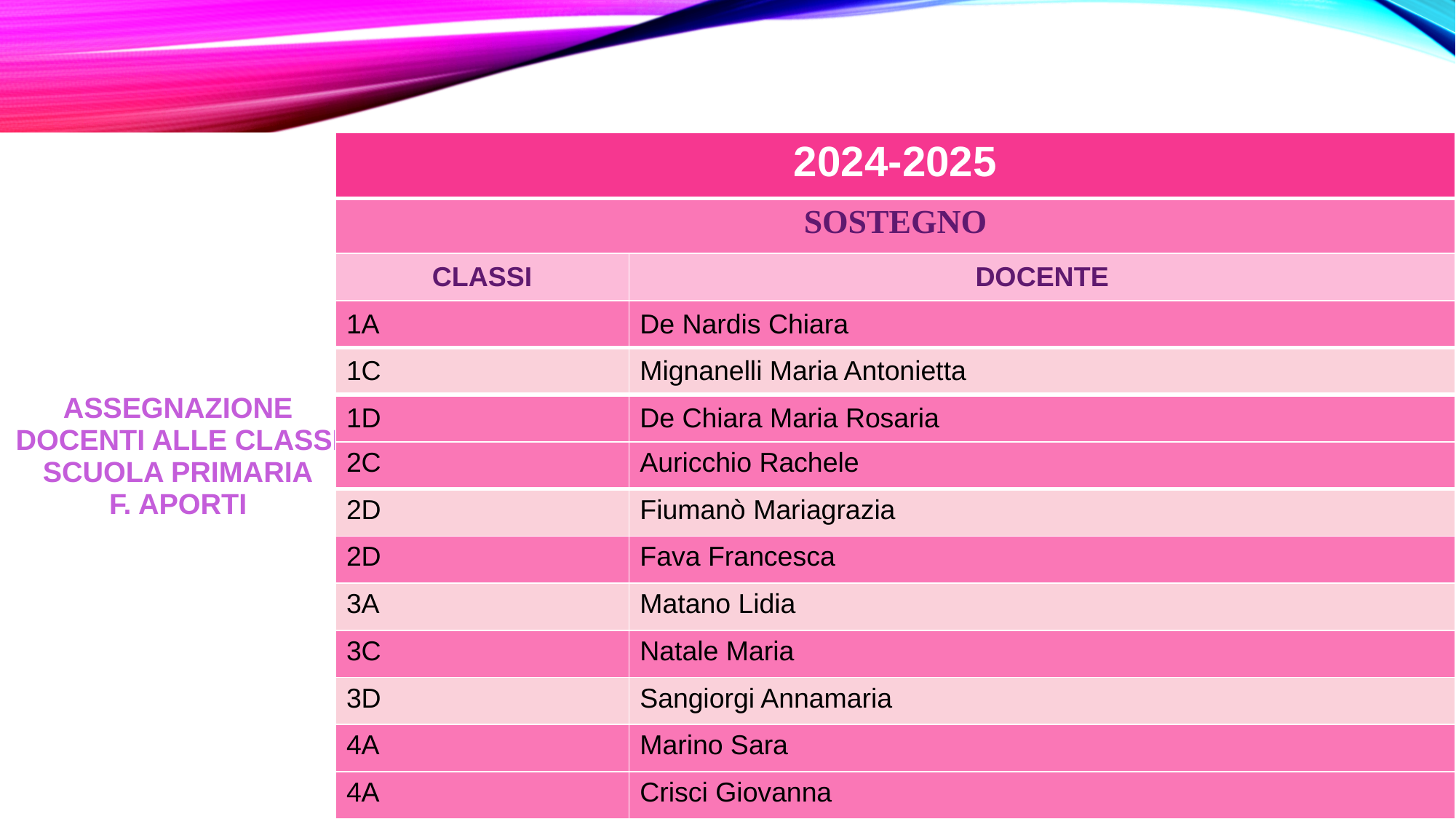

| 2024-2025 |  |
| --- | --- |
| SOSTEGNO |  |
| CLASSI | DOCENTE |
| 1A | De Nardis Chiara |
| 1C | Mignanelli Maria Antonietta |
| 1D | De Chiara Maria Rosaria |
| 2C | Auricchio Rachele |
| 2D | Fiumanò Mariagrazia |
| 2D | Fava Francesca |
| 3A | Matano Lidia |
| 3C | Natale Maria |
| 3D | Sangiorgi Annamaria |
| 4A | Marino Sara |
| 4A | Crisci Giovanna |
| ASSEGNAZIONE DOCENTI ALLE CLASSI SCUOLA PRIMARIA F. APORTI |  |
| --- | --- |